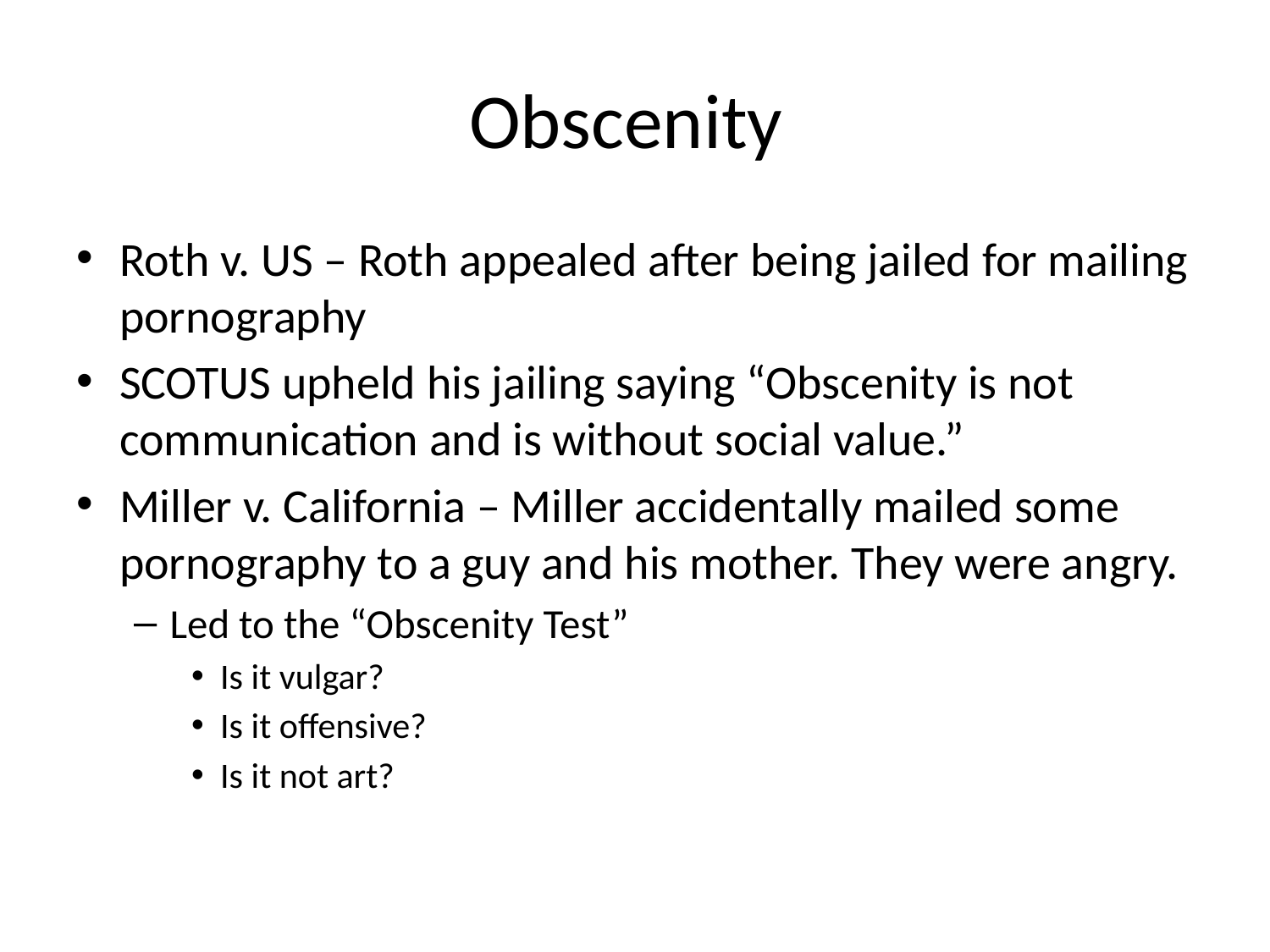

# Obscenity
Roth v. US – Roth appealed after being jailed for mailing pornography
SCOTUS upheld his jailing saying “Obscenity is not communication and is without social value.”
Miller v. California – Miller accidentally mailed some pornography to a guy and his mother. They were angry.
Led to the “Obscenity Test”
Is it vulgar?
Is it offensive?
Is it not art?